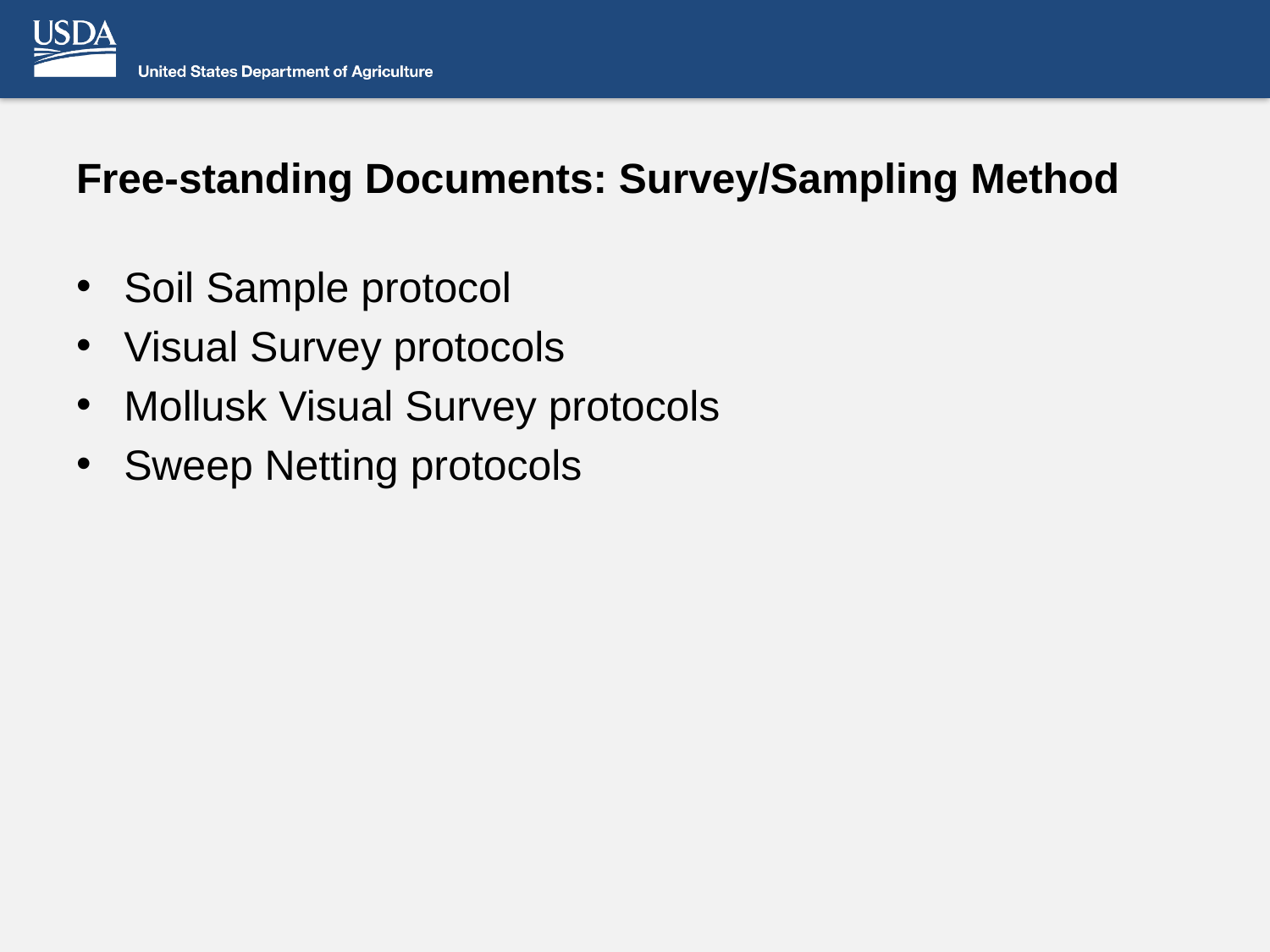

# Free-standing Documents: Survey/Sampling Method
Soil Sample protocol
Visual Survey protocols
Mollusk Visual Survey protocols
Sweep Netting protocols